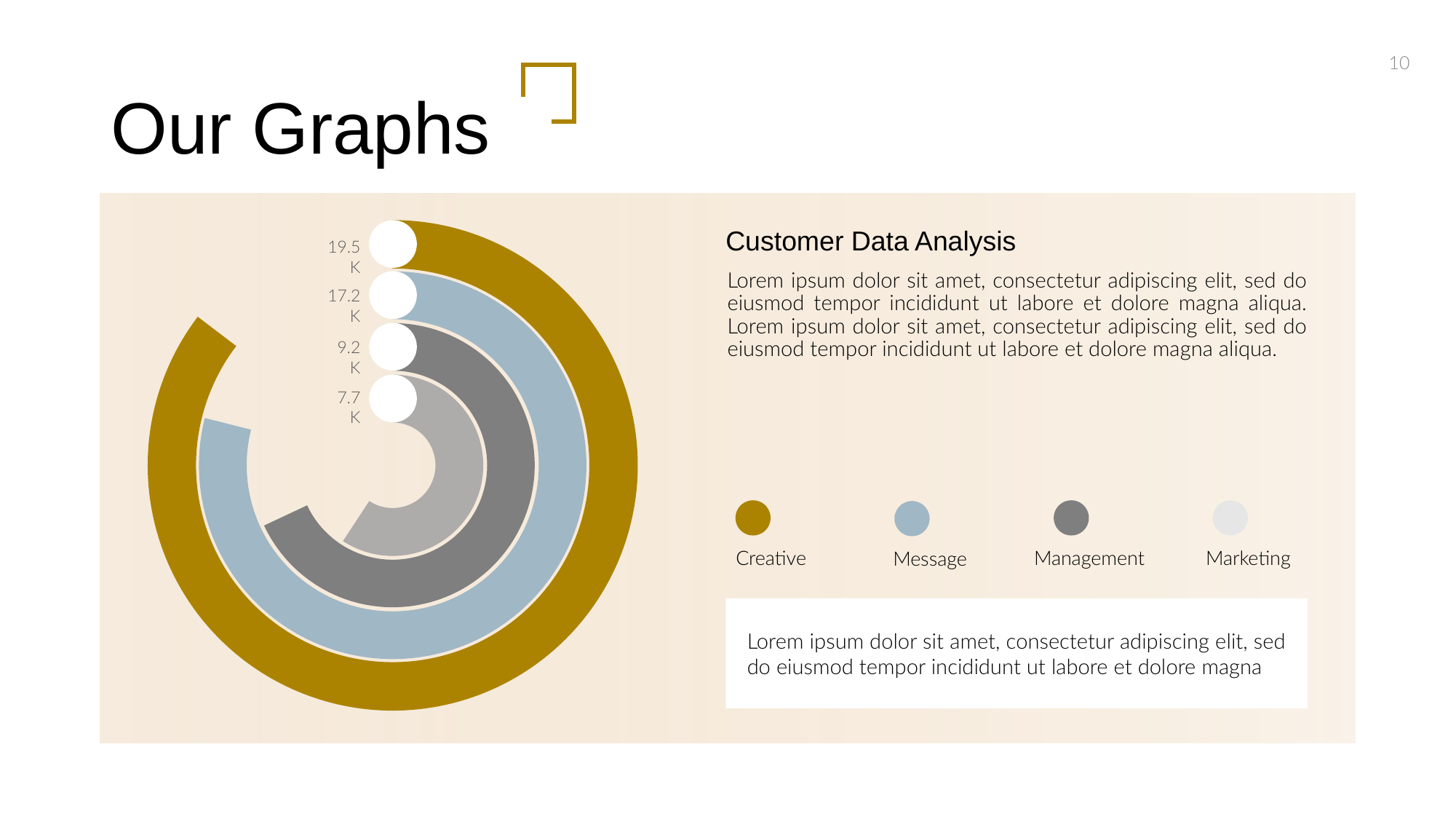

10
Our Graphs

Customer Data Analysis
19.5 K
Lorem ipsum dolor sit amet, consectetur adipiscing elit, sed do eiusmod tempor incididunt ut labore et dolore magna aliqua. Lorem ipsum dolor sit amet, consectetur adipiscing elit, sed do eiusmod tempor incididunt ut labore et dolore magna aliqua.

17.2 K

9.2 K

7.7 K

Management
Marketing
Creative
Message
Lorem ipsum dolor sit amet, consectetur adipiscing elit, sed do eiusmod tempor incididunt ut labore et dolore magna